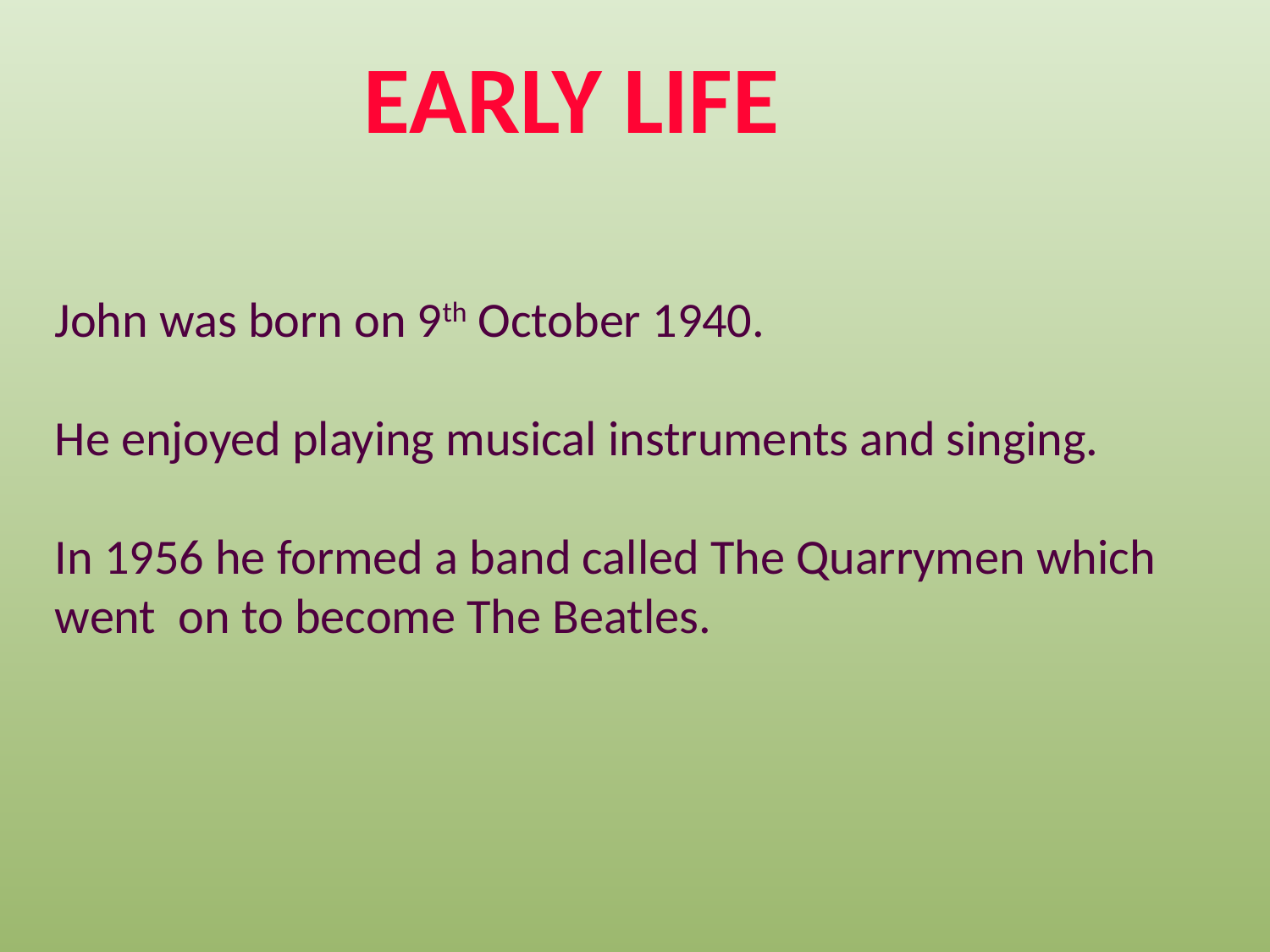

EARLY LIFE

John was born on 9th October 1940.

He enjoyed playing musical instruments and singing.

In 1956 he formed a band called The Quarrymen which went  on to become The Beatles.